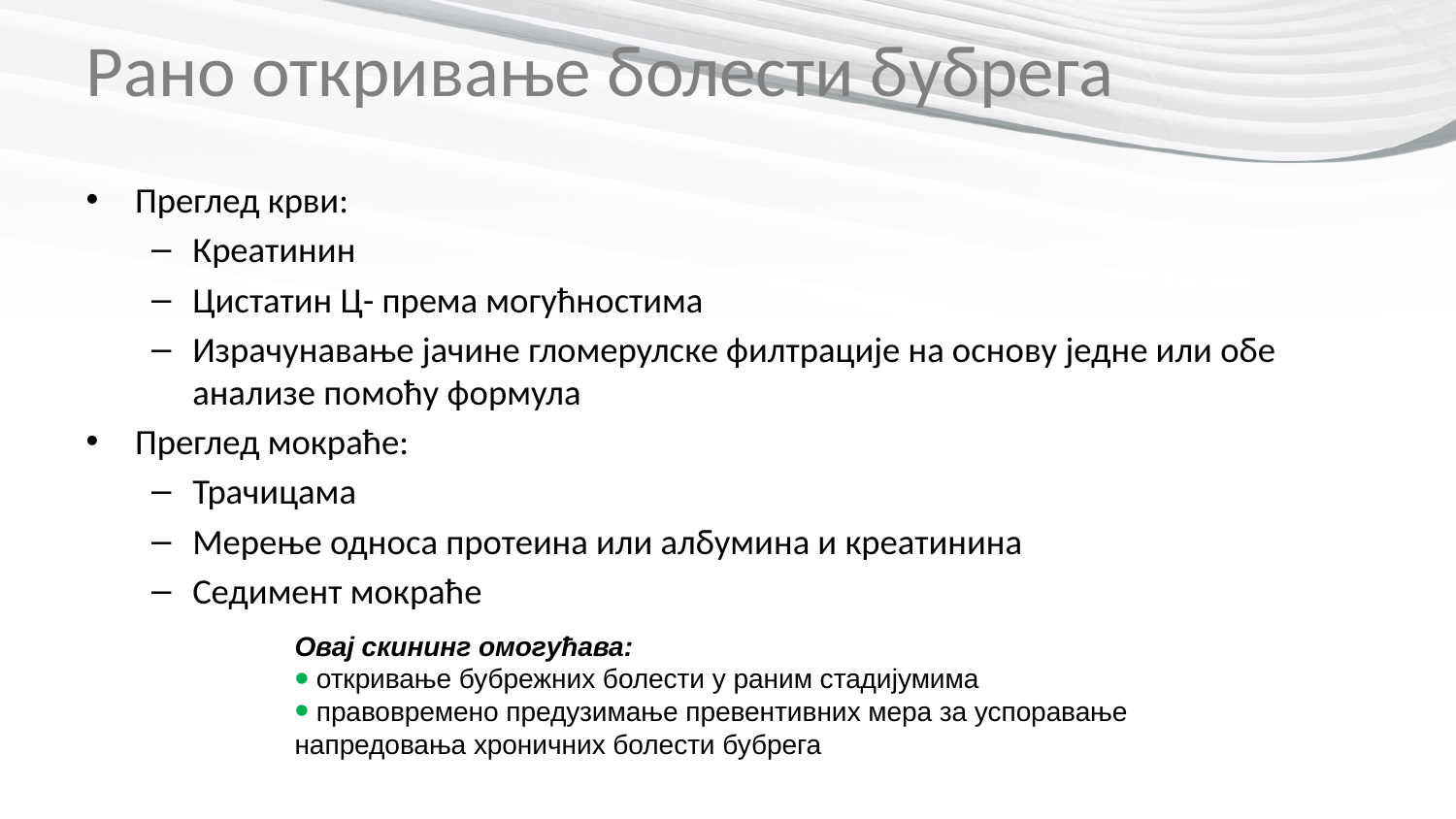

# Рано откривање болести бубрега
Преглед крви:
Креатинин
Цистатин Ц- према могућностима
Израчунавање јачине гломерулске филтрације на основу једне или обе анализе помоћу формула
Преглед мокраће:
Трачицама
Мерење односа протеина или албумина и креатинина
Седимент мокраће
Овај скининг омогућава:
 откривање бубрежних болести у раним стадијумима
 правовремено предузимање превентивних мера за успоравање напредовања хроничних болести бубрега